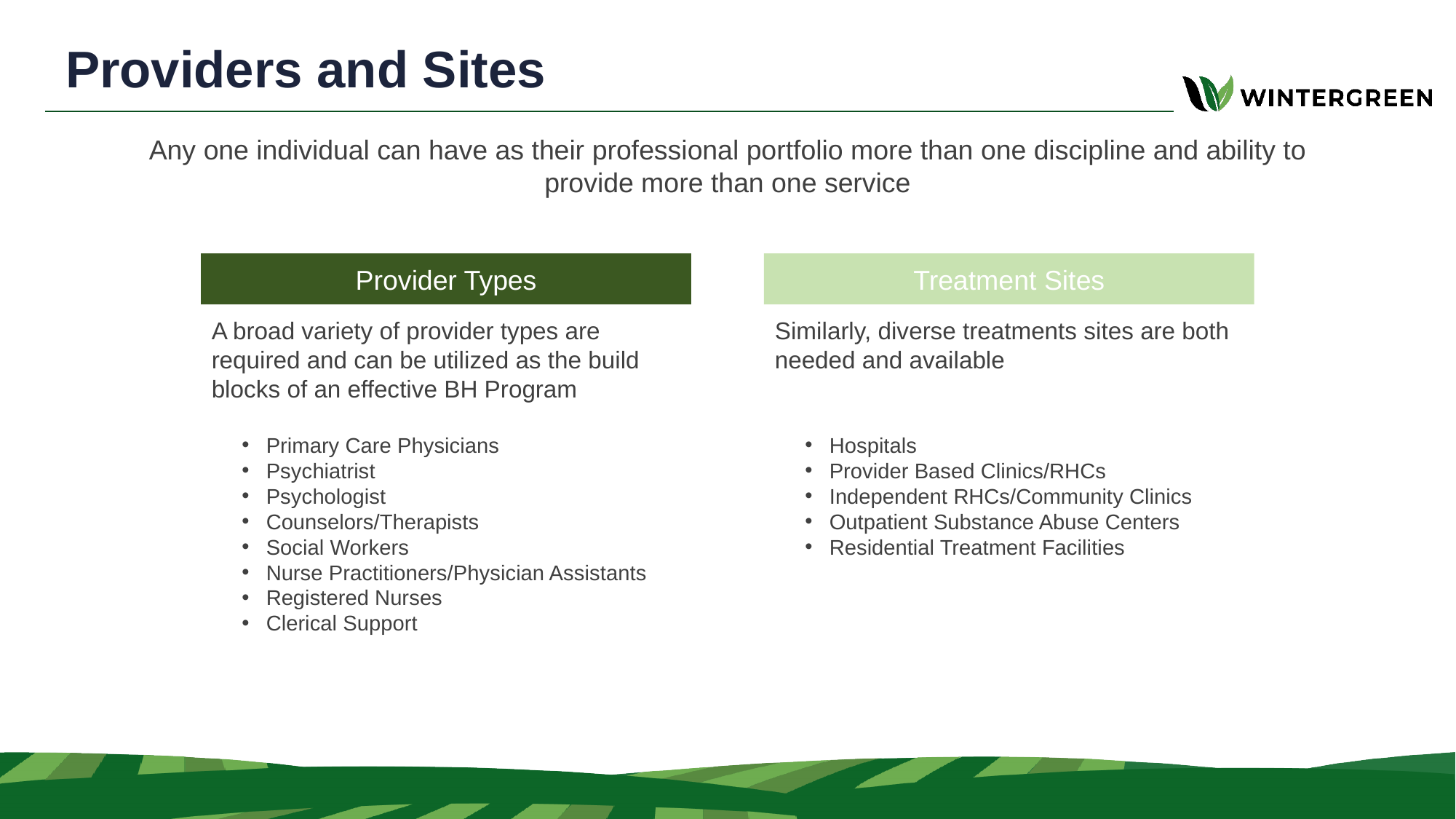

# Providers and Sites
Any one individual can have as their professional portfolio more than one discipline and ability to provide more than one service
Provider Types
Treatment Sites
A broad variety of provider types are required and can be utilized as the build blocks of an effective BH Program

Primary Care Physicians
Psychiatrist
Psychologist
Counselors/Therapists
Social Workers
Nurse Practitioners/Physician Assistants
Registered Nurses
Clerical Support
Similarly, diverse treatments sites are both needed and available

Hospitals
Provider Based Clinics/RHCs
Independent RHCs/Community Clinics
Outpatient Substance Abuse Centers
Residential Treatment Facilities